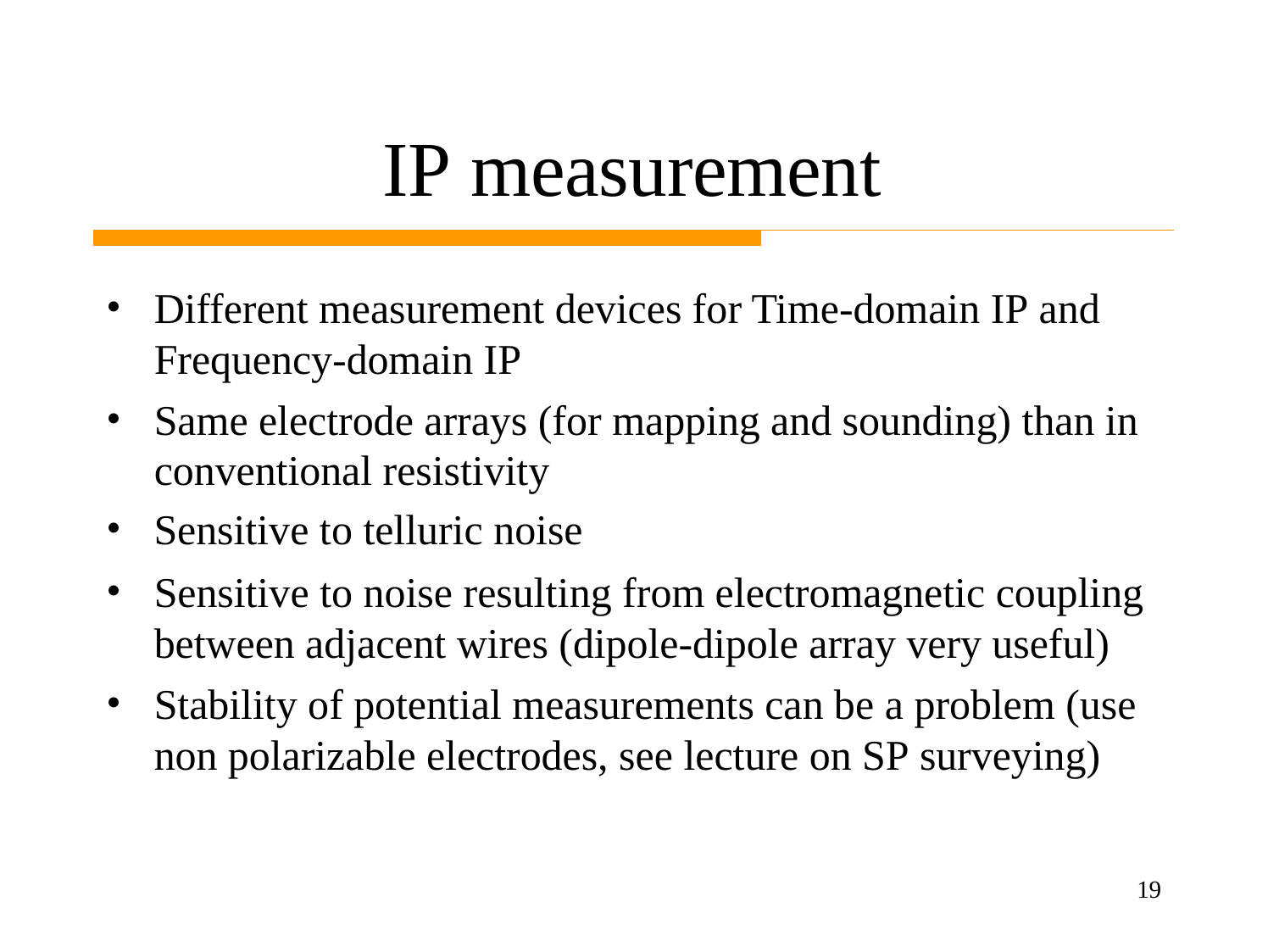

# IP measurement
Different measurement devices for Time-domain IP and Frequency-domain IP

Same electrode arrays (for mapping and sounding) than in conventional resistivity
Sensitive to telluric noise

Sensitive to noise resulting from electromagnetic coupling between adjacent wires (dipole-dipole array very useful)

Stability of potential measurements can be a problem (use non polarizable electrodes, see lecture on SP surveying)
19